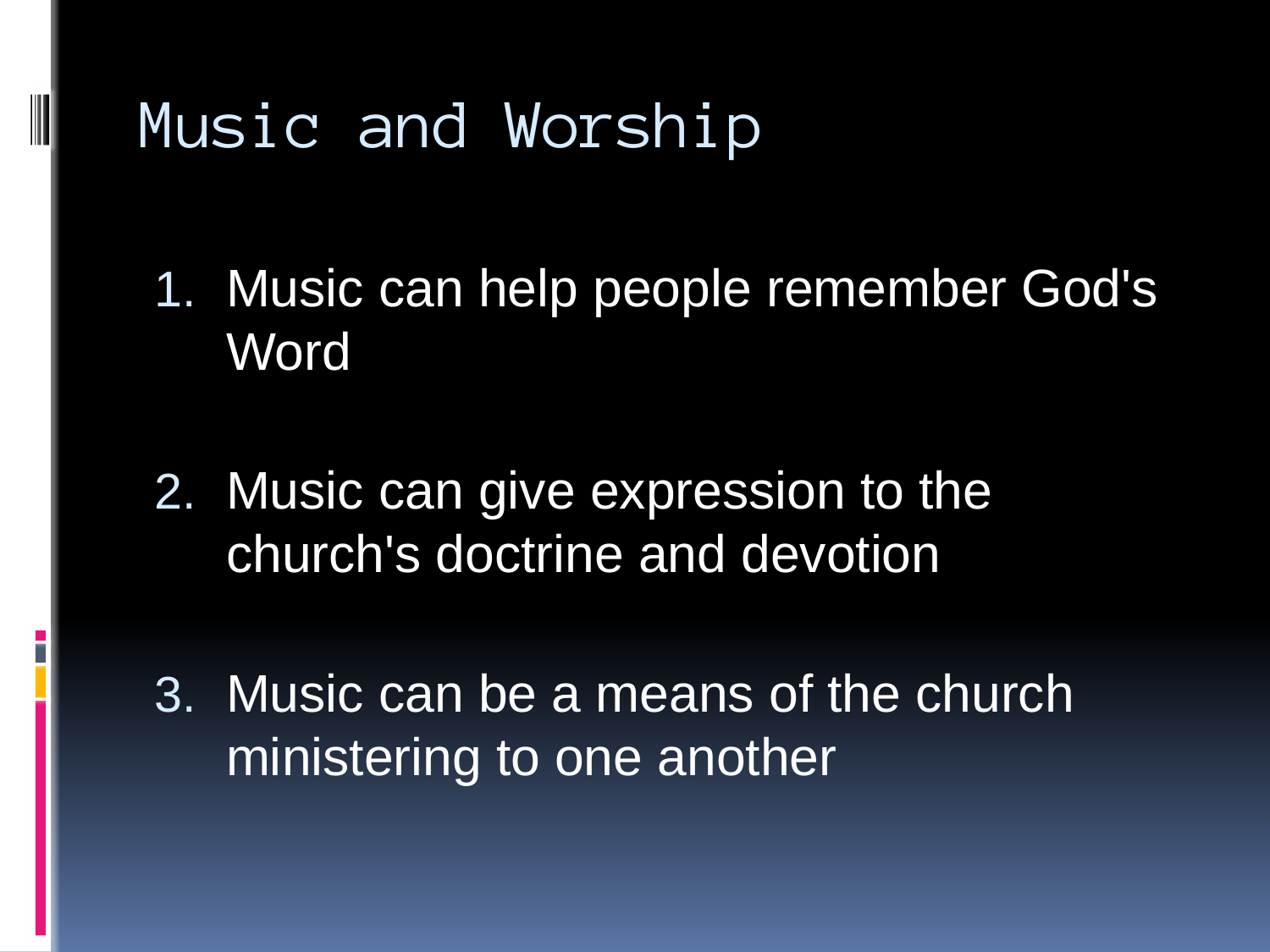

# Music and Worship
Music can help people remember God's Word
Music can give expression to the church's doctrine and devotion
Music can be a means of the church ministering to one another